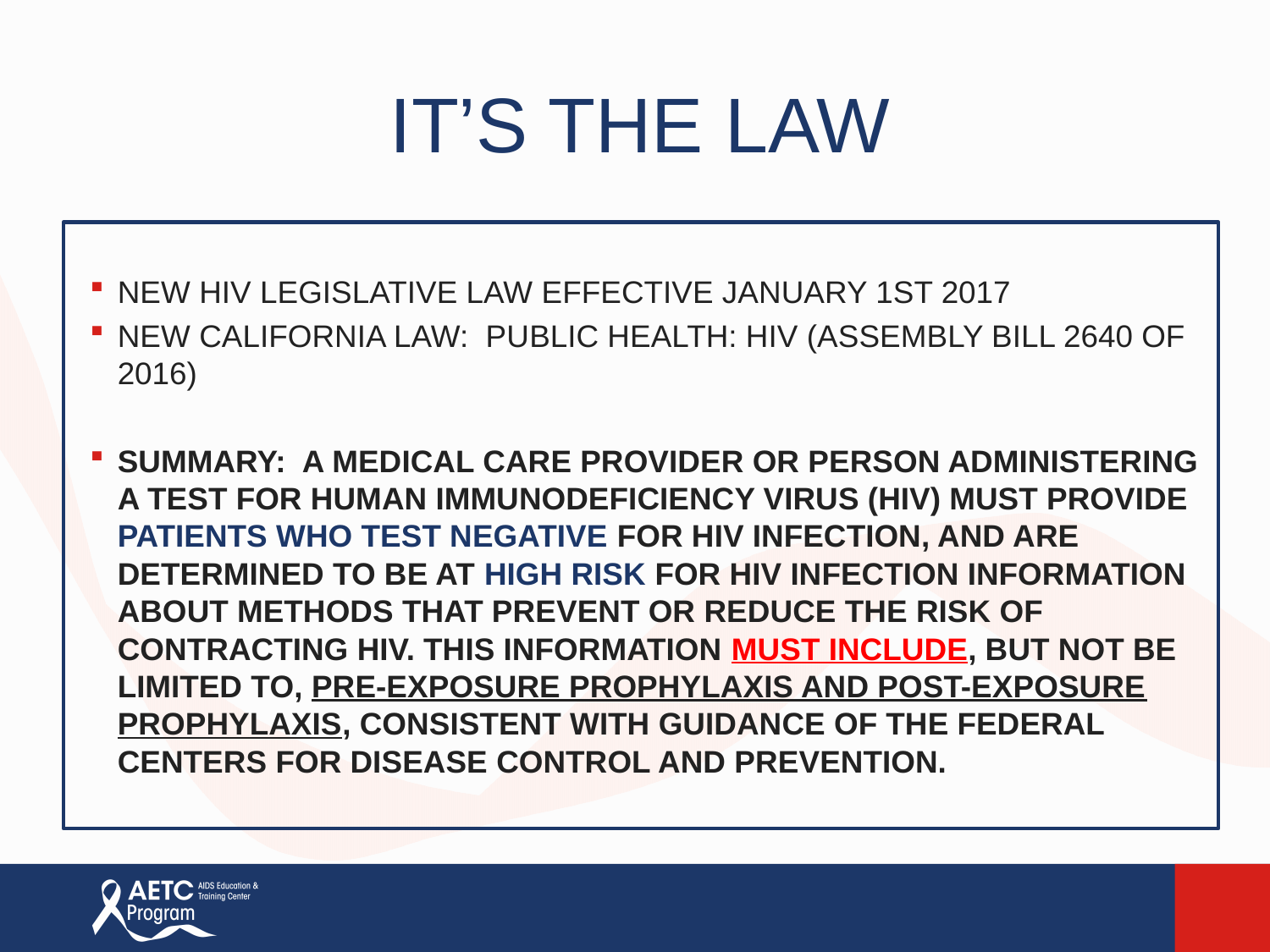

It’s the law

NEW HIV LEGISLATIVE LAW EFFECTIVE JANUARY 1st 2017
NEW CALIFORNIA LAW:  Public Health: HIV (Assembly Bill 2640 of 2016)

SUMMARY:  A medical care provider or person administering a test for human immunodeficiency virus (HIV) must provide patients who test negative for HIV infection, and are determined to be at high risk for HIV infection information about methods that prevent or reduce the risk of contracting HIV. This information must include, but not be limited to, pre-exposure prophylaxis and post-exposure prophylaxis, consistent with guidance of the federal Centers for Disease Control and Prevention.